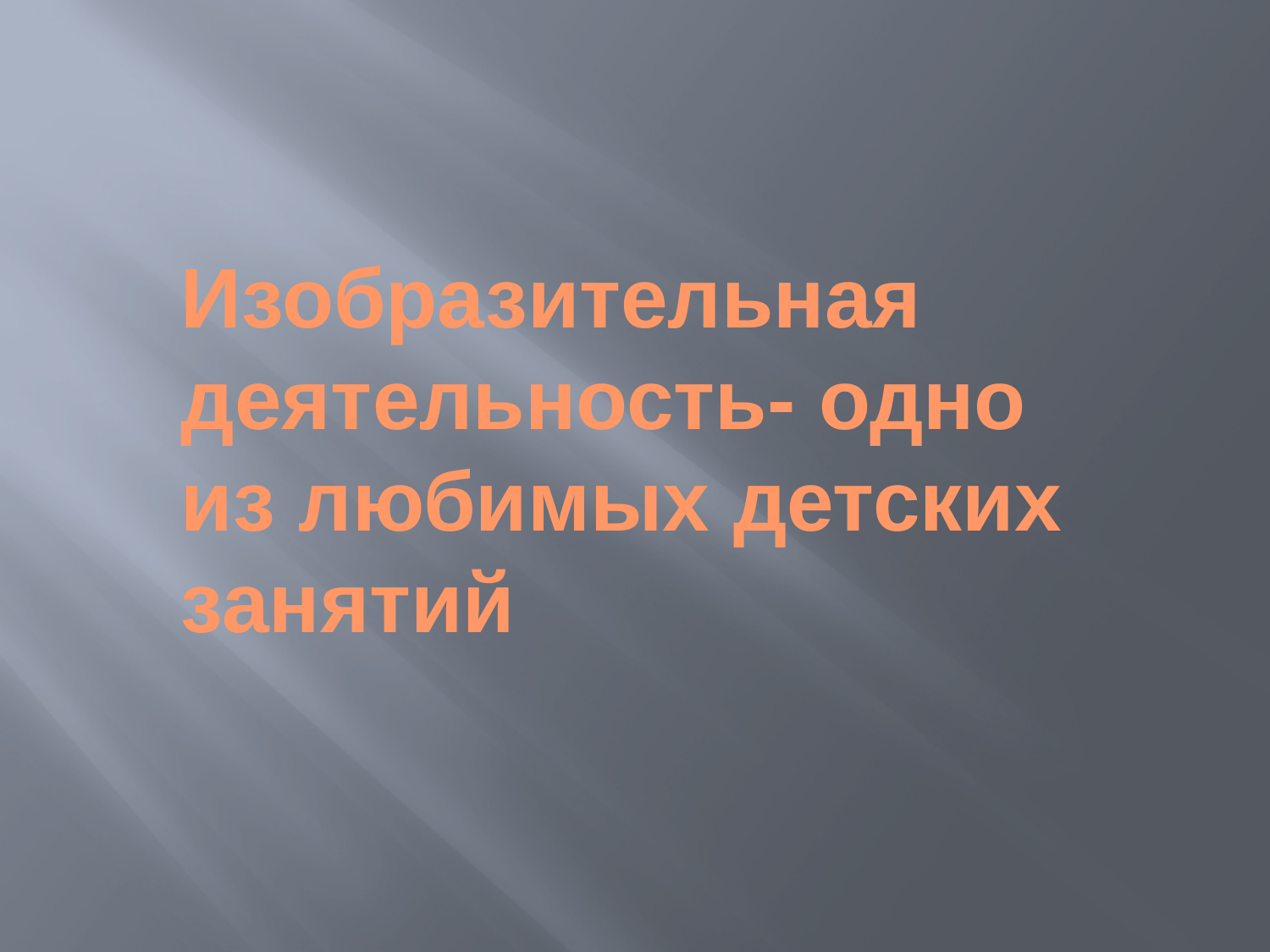

# Изобразительная деятельность- одно из любимых детских занятий